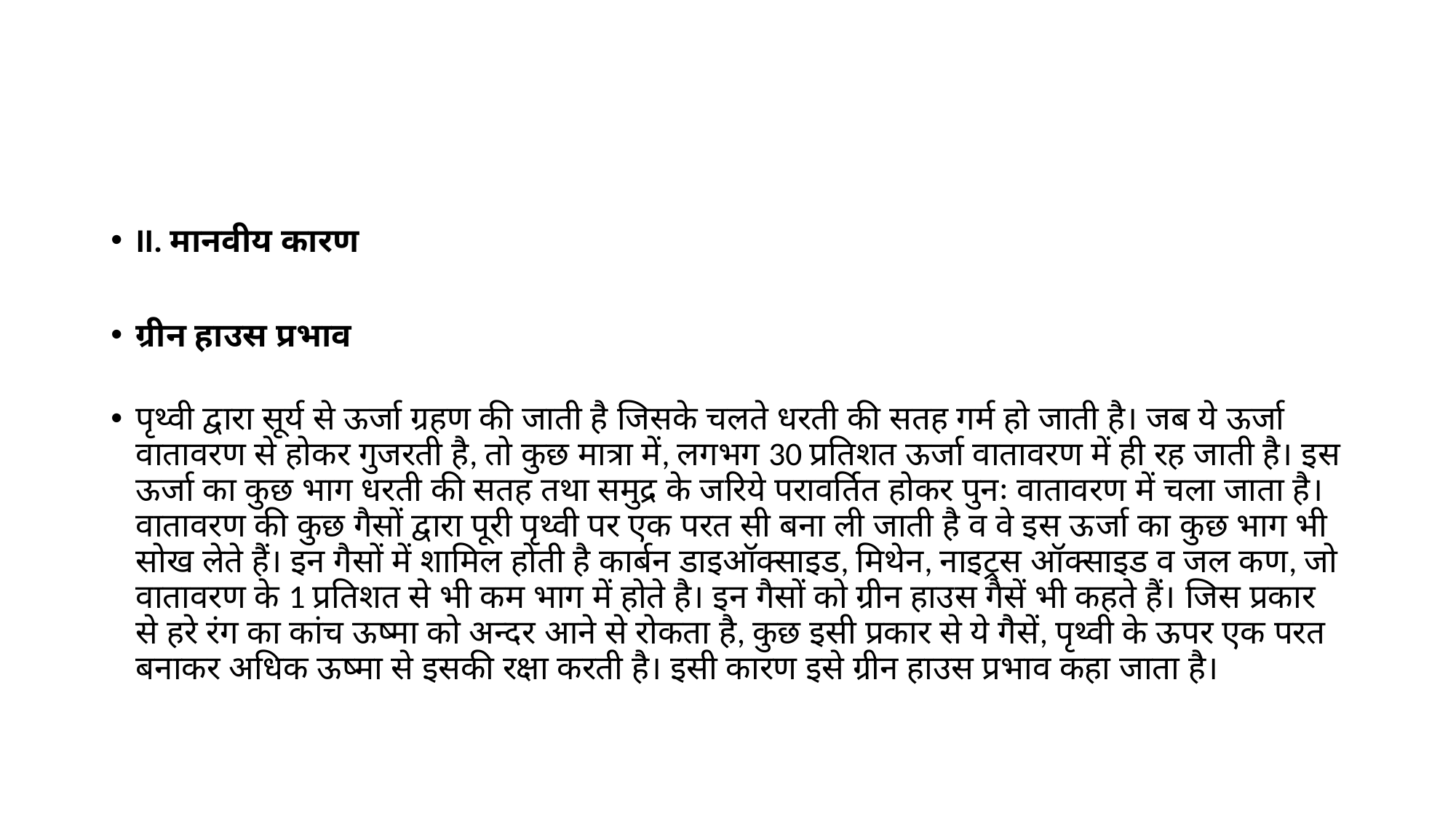

#
II. मानवीय कारण

ग्रीन हाउस प्रभाव
पृथ्वी द्वारा सूर्य से ऊर्जा ग्रहण की जाती है जिसके चलते धरती की सतह गर्म हो जाती है। जब ये ऊर्जा वातावरण से होकर गुजरती है, तो कुछ मात्रा में, लगभग 30 प्रतिशत ऊर्जा वातावरण में ही रह जाती है। इस ऊर्जा का कुछ भाग धरती की सतह तथा समुद्र के जरिये परावर्तित होकर पुनः वातावरण में चला जाता है। वातावरण की कुछ गैसों द्वारा पूरी पृथ्वी पर एक परत सी बना ली जाती है व वे इस ऊर्जा का कुछ भाग भी सोख लेते हैं। इन गैसों में शामिल होती है कार्बन डाइऑक्साइड, मिथेन, नाइट्रस ऑक्साइड व जल कण, जो वातावरण के 1 प्रतिशत से भी कम भाग में होते है। इन गैसों को ग्रीन हाउस गैसें भी कहते हैं। जिस प्रकार से हरे रंग का कांच ऊष्मा को अन्दर आने से रोकता है, कुछ इसी प्रकार से ये गैसें, पृथ्वी के ऊपर एक परत बनाकर अधिक ऊष्मा से इसकी रक्षा करती है। इसी कारण इसे ग्रीन हाउस प्रभाव कहा जाता है।